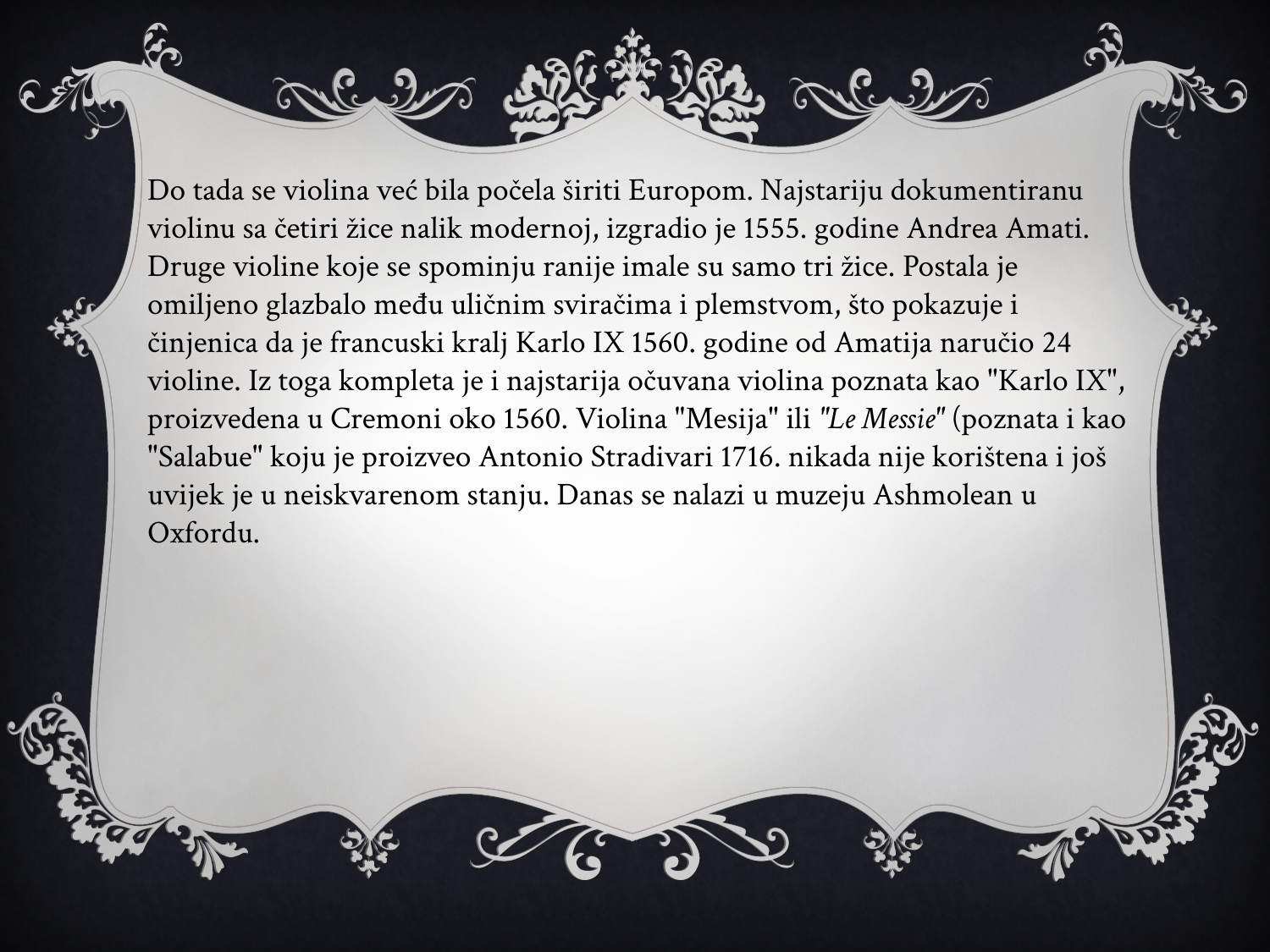

Do tada se violina već bila počela širiti Europom. Najstariju dokumentiranu violinu sa četiri žice nalik modernoj, izgradio je 1555. godine Andrea Amati. Druge violine koje se spominju ranije imale su samo tri žice. Postala je omiljeno glazbalo među uličnim sviračima i plemstvom, što pokazuje i činjenica da je francuski kralj Karlo IX 1560. godine od Amatija naručio 24 violine. Iz toga kompleta je i najstarija očuvana violina poznata kao "Karlo IX", proizvedena u Cremoni oko 1560. Violina "Mesija" ili "Le Messie" (poznata i kao "Salabue" koju je proizveo Antonio Stradivari 1716. nikada nije korištena i još uvijek je u neiskvarenom stanju. Danas se nalazi u muzeju Ashmolean u Oxfordu.